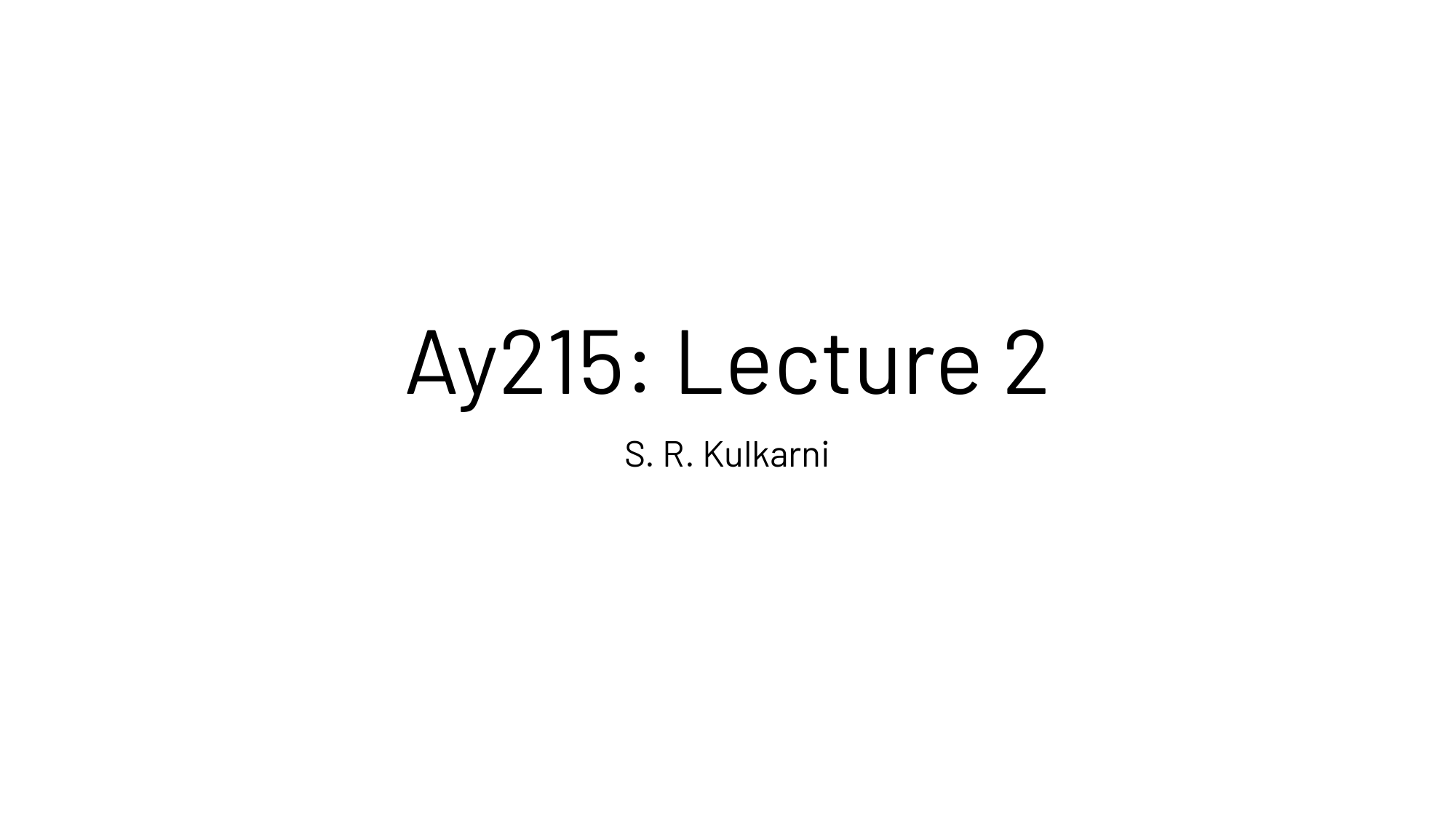

# Ay215: Lecture 2
S. R. Kulkarni